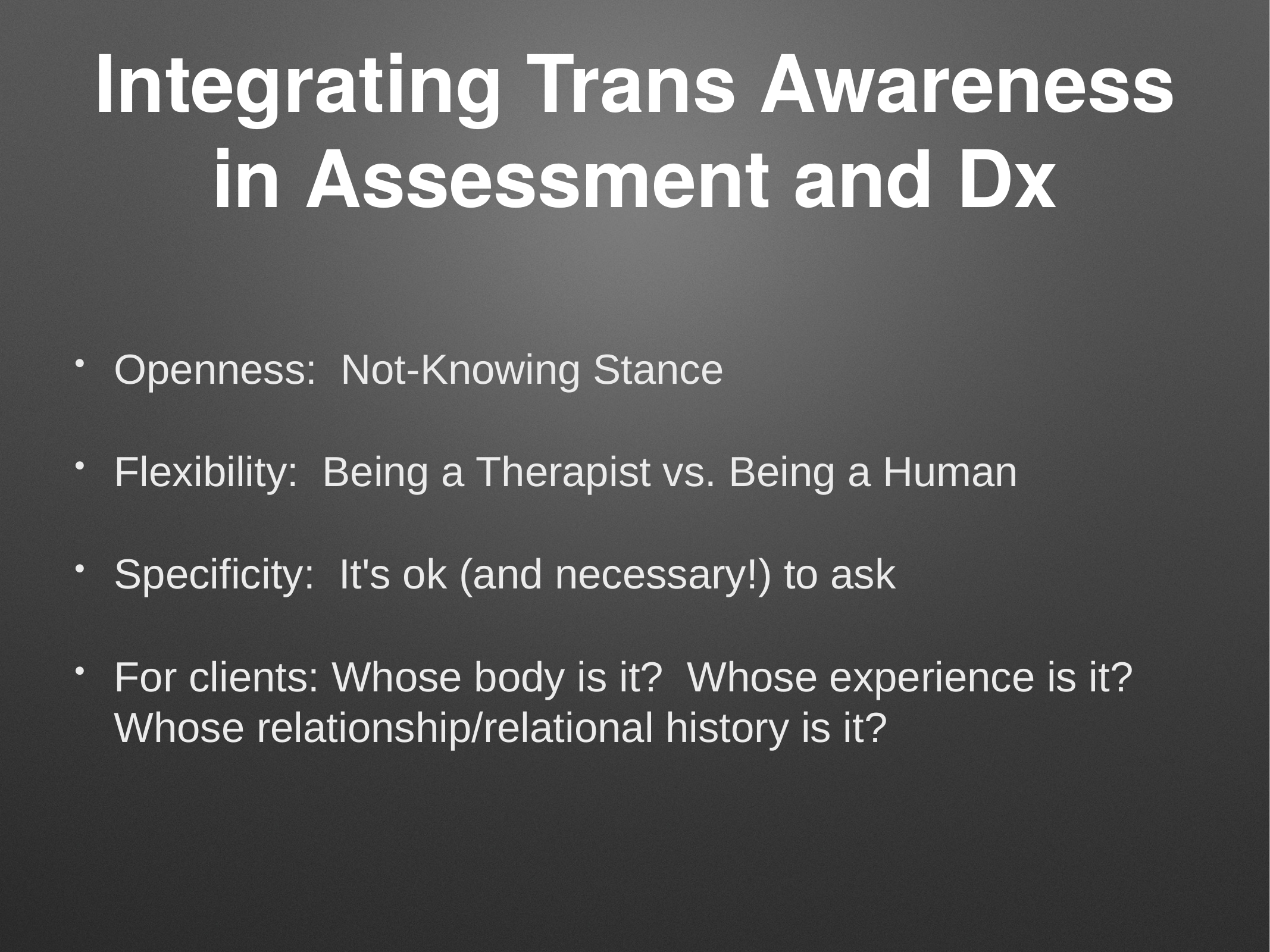

# Integrating Trans Awareness in Assessment and Dx
Openness:  Not-Knowing Stance
Flexibility:  Being a Therapist vs. Being a Human
Specificity:  It's ok (and necessary!) to ask
For clients: Whose body is it?  Whose experience is it?  Whose relationship/relational history is it?